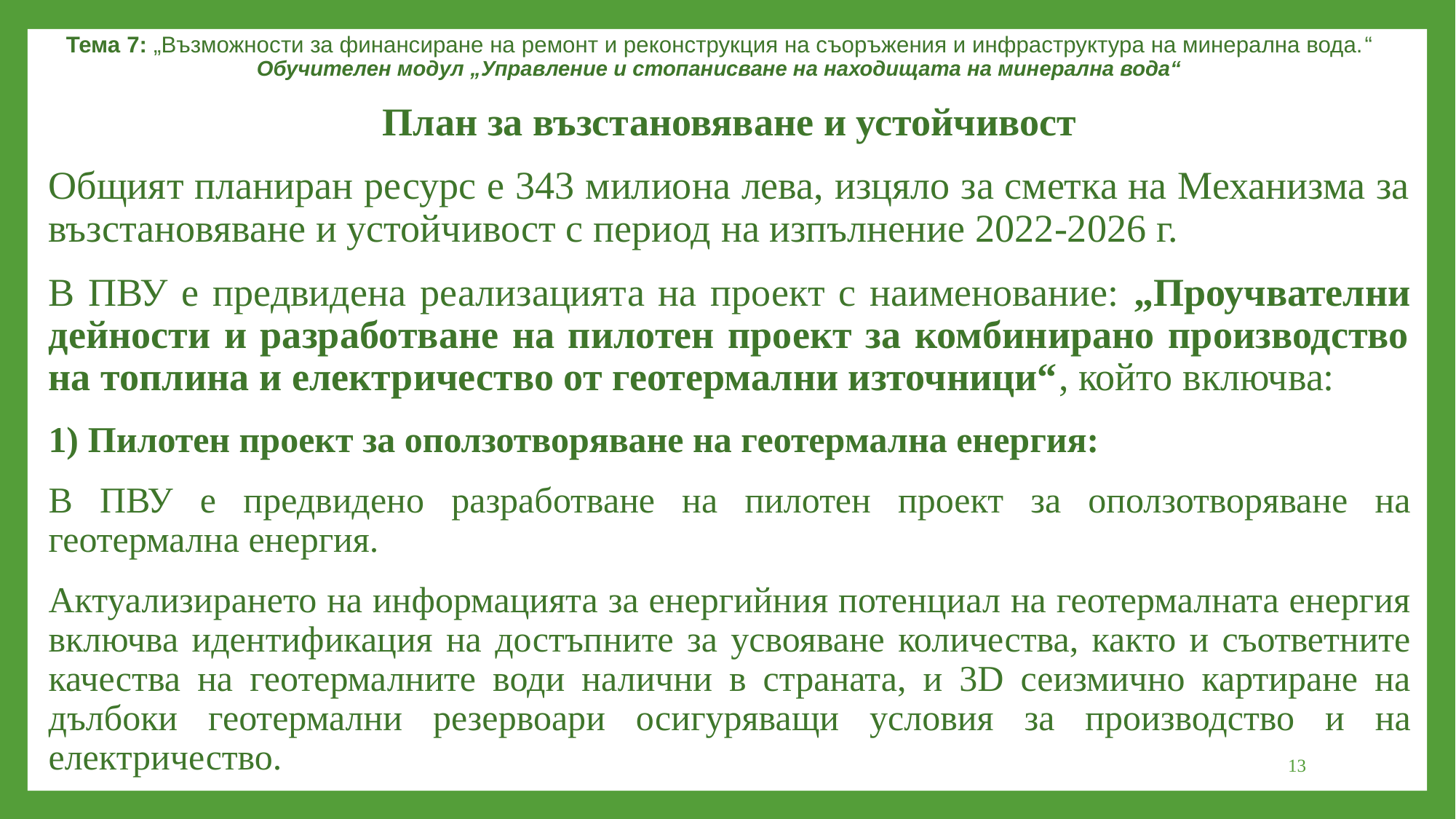

Тема 7: „Възможности за финансиране на ремонт и реконструкция на съоръжения и инфраструктура на минерална вода.“
Обучителен модул „Управление и стопанисване на находищата на минерална вода“
План за възстановяване и устойчивост
Общият планиран ресурс е 343 милиона лева, изцяло за сметка на Механизма за възстановяване и устойчивост с период на изпълнение 2022-2026 г.
В ПВУ е предвидена реализацията на проект с наименование: „Проучвателни дейности и разработване на пилотен проект за комбинирано производство на топлина и електричество от геотермални източници“, който включва:
1) Пилотен проект за оползотворяване на геотермална енергия:
В ПВУ е предвидено разработване на пилотен проект за оползотворяване на геотермална енергия.
Актуализирането на информацията за енергийния потенциал на геотермалната енергия включва идентификация на достъпните за усвояване количества, както и съответните качества на геотермалните води налични в страната, и 3D сеизмично картиране на дълбоки геотермални резервоари осигуряващи условия за производство и на електричество.

13